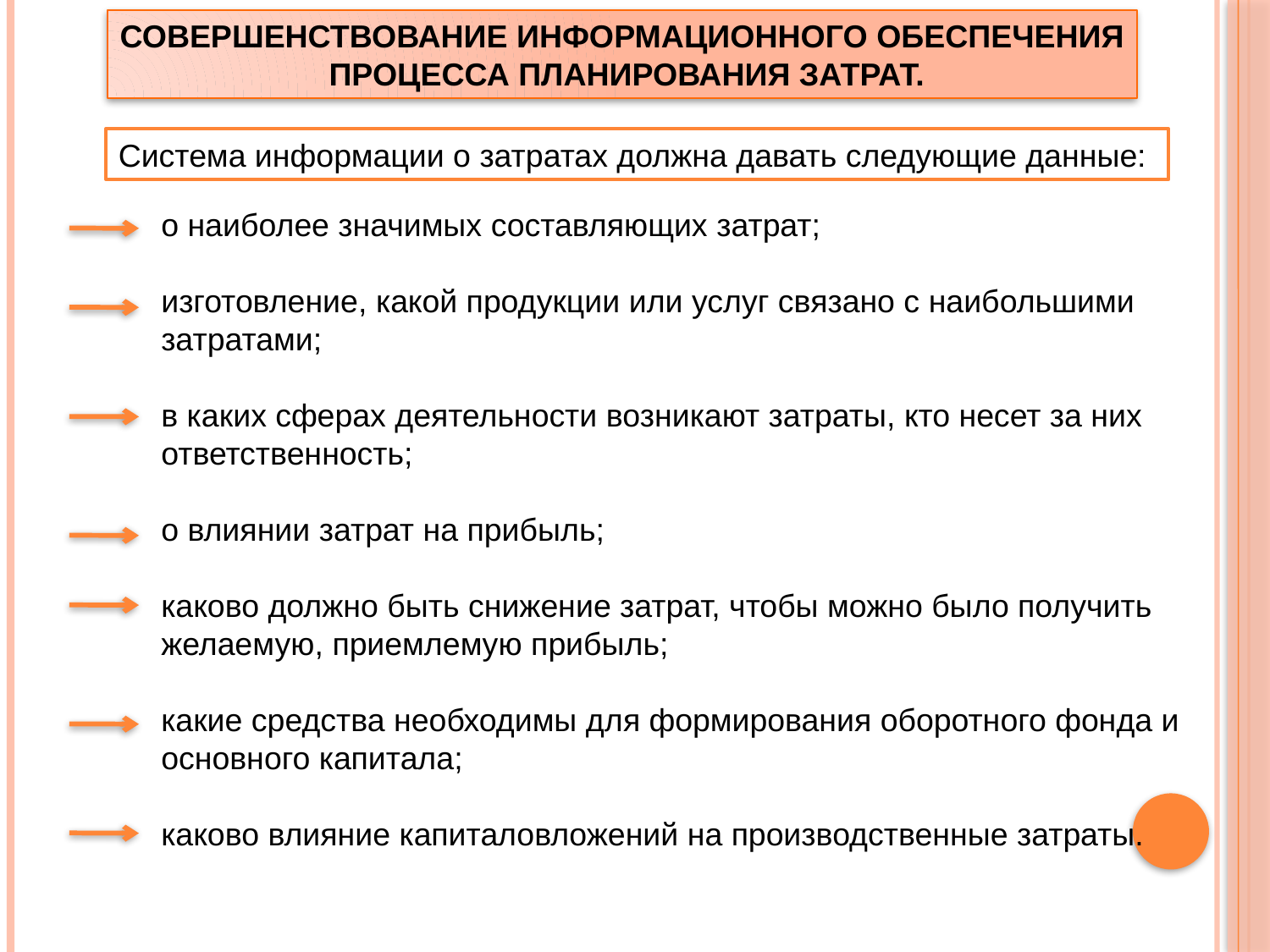

СОВЕРШЕНСТВОВАНИЕ ИНФОРМАЦИОННОГО ОБЕСПЕЧЕНИЯ
 ПРОЦЕССА ПЛАНИРОВАНИЯ ЗАТРАТ.
Система информации о затратах должна давать следующие данные:
о наиболее значимых составляющих затрат;

изготовление, какой продукции или услуг связано с наибольшими затратами;

в каких сферах деятельности возникают затраты, кто несет за них ответственность;

о влиянии затрат на прибыль;

каково должно быть снижение затрат, чтобы можно было получить желаемую, приемлемую прибыль;

какие средства необходимы для формирования оборотного фонда и основного капитала;

каково влияние капиталовложений на производственные затраты.